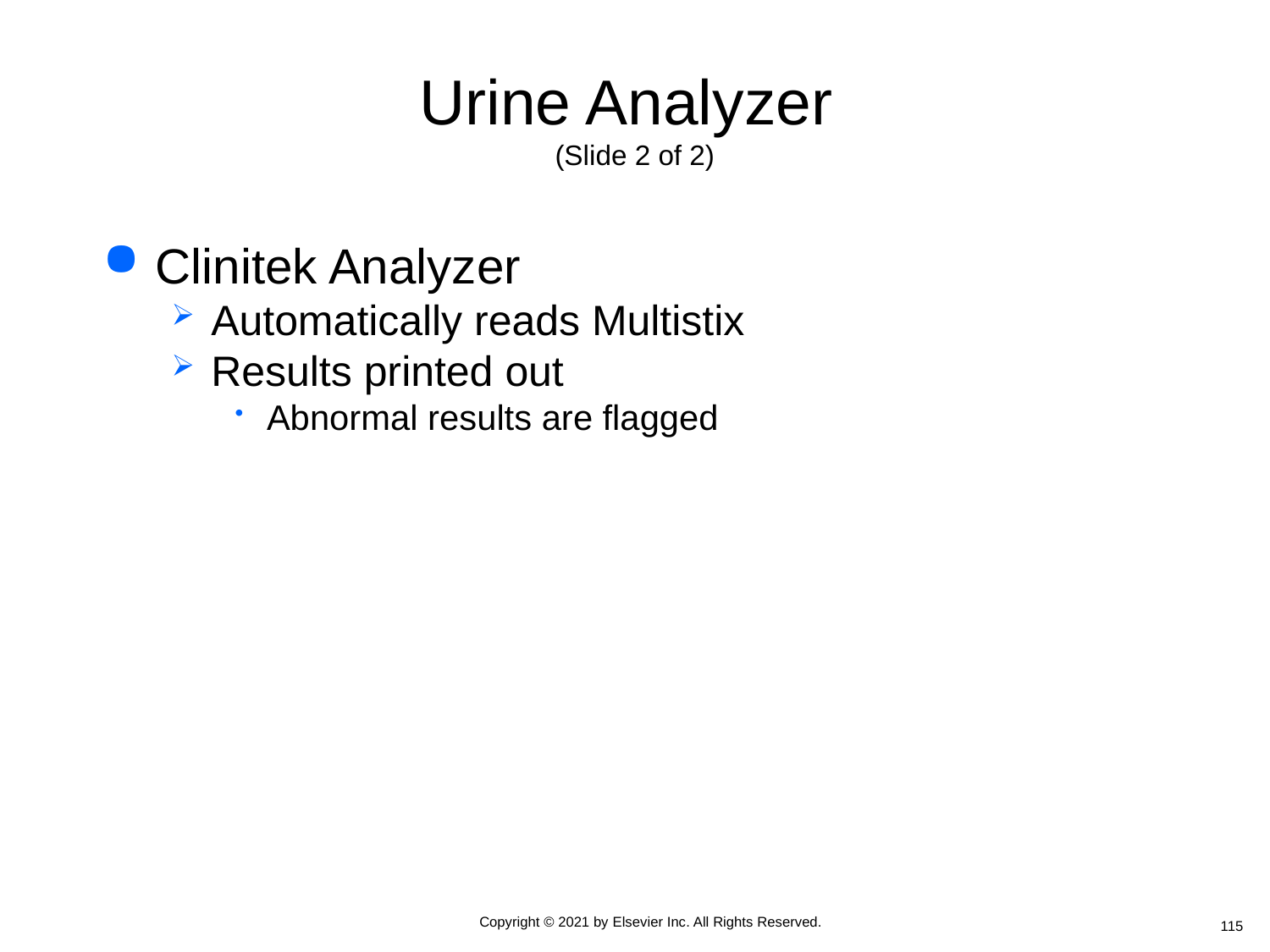

# Urine Analyzer (Slide 2 of 2)
Clinitek Analyzer
Automatically reads Multistix
Results printed out
Abnormal results are flagged
115